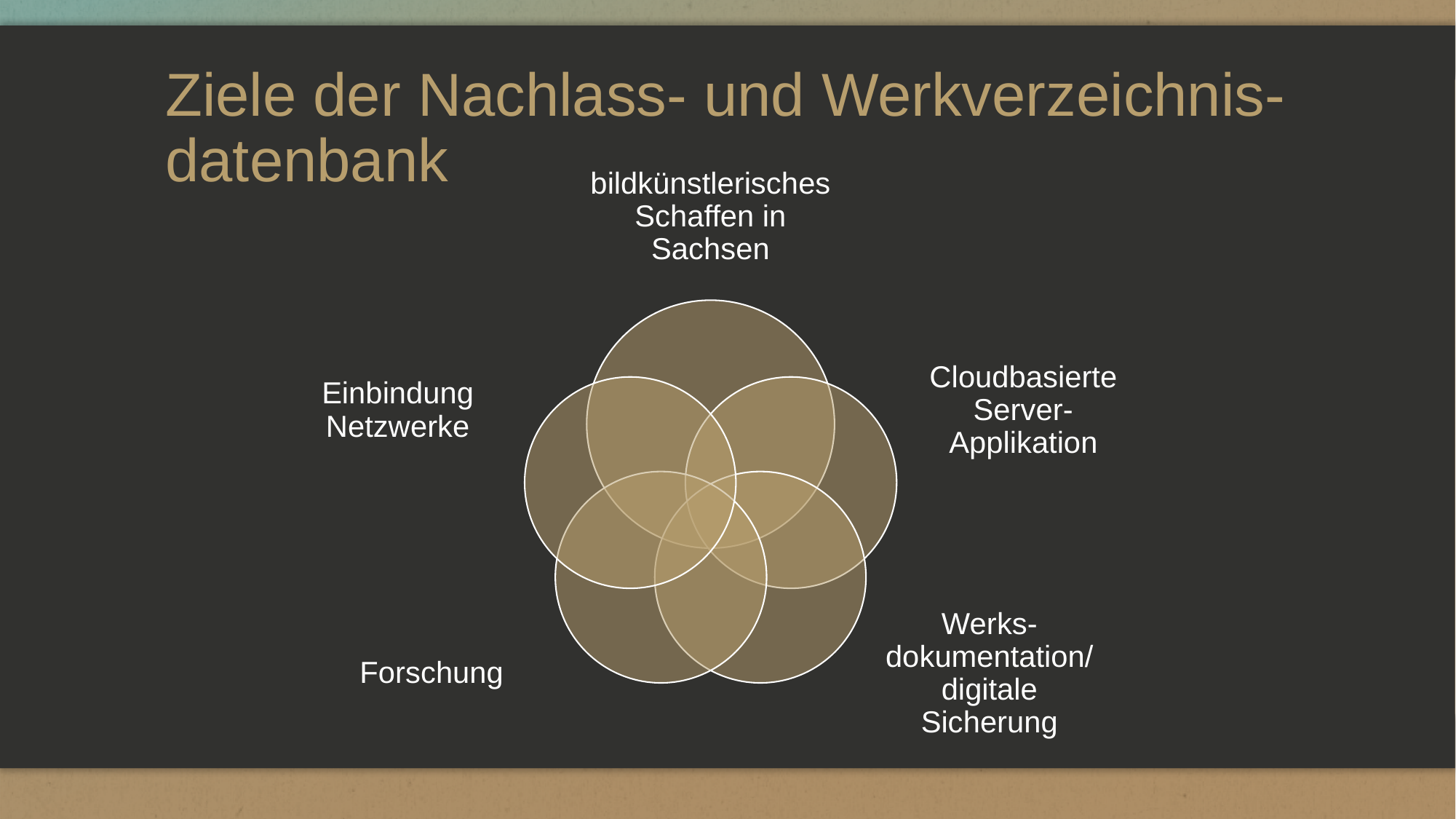

# Ziele der Nachlass- und Werkverzeichnis-datenbank
bildkünstlerisches Schaffen in Sachsen
Cloudbasierte Server-Applikation
Werks-dokumentation/ digitale Sicherung
Forschung
Einbindung Netzwerke